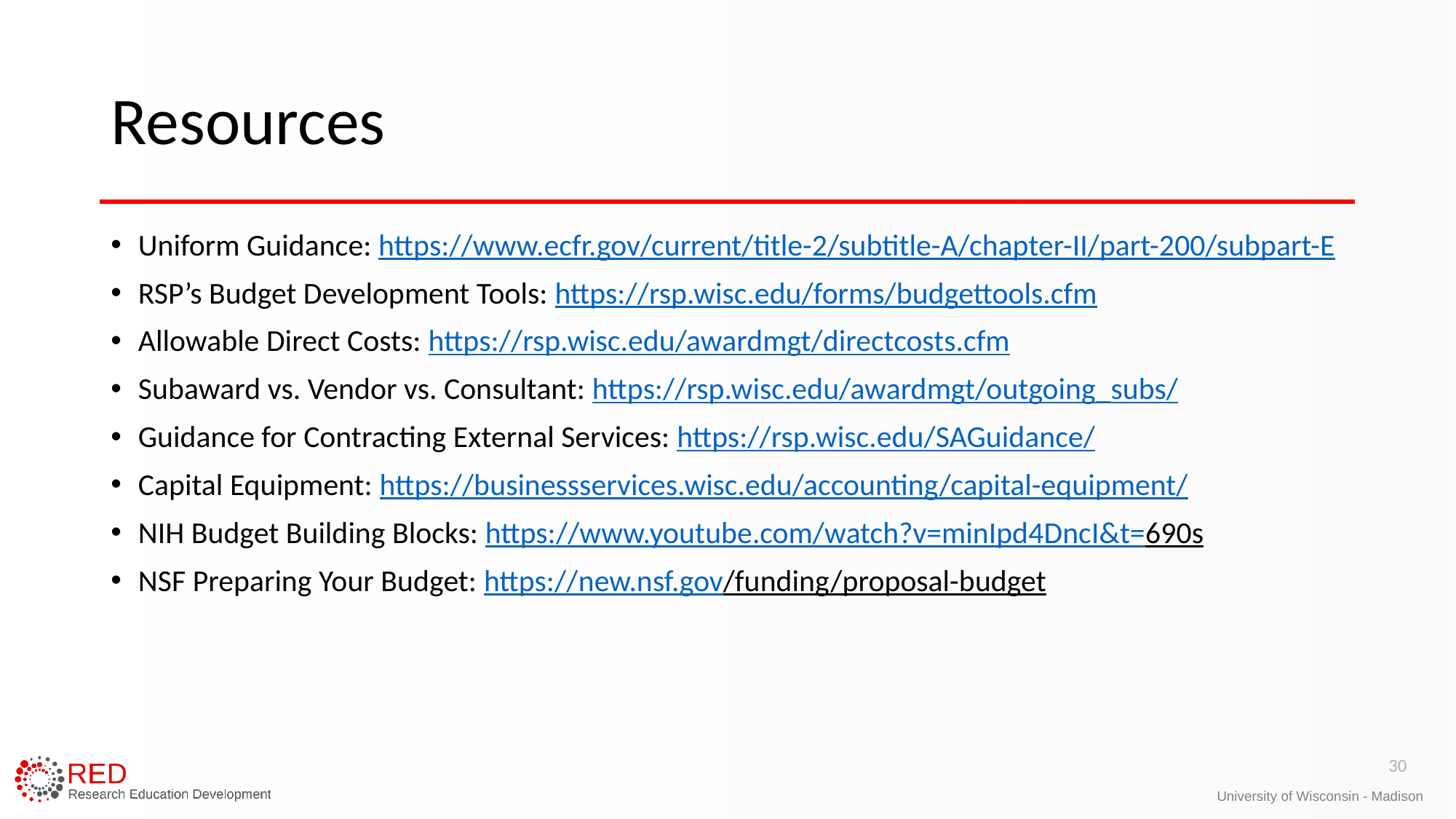

# Resources
Uniform Guidance: https://www.ecfr.gov/current/title-2/subtitle-A/chapter-II/part-200/subpart-E
RSP’s Budget Development Tools: https://rsp.wisc.edu/forms/budgettools.cfm
Allowable Direct Costs: https://rsp.wisc.edu/awardmgt/directcosts.cfm
Subaward vs. Vendor vs. Consultant: https://rsp.wisc.edu/awardmgt/outgoing_subs/
Guidance for Contracting External Services: https://rsp.wisc.edu/SAGuidance/
Capital Equipment: https://businessservices.wisc.edu/accounting/capital-equipment/
NIH Budget Building Blocks: https://www.youtube.com/watch?v=minIpd4DncI&t=690s
NSF Preparing Your Budget: https://new.nsf.gov/funding/proposal-budget
30